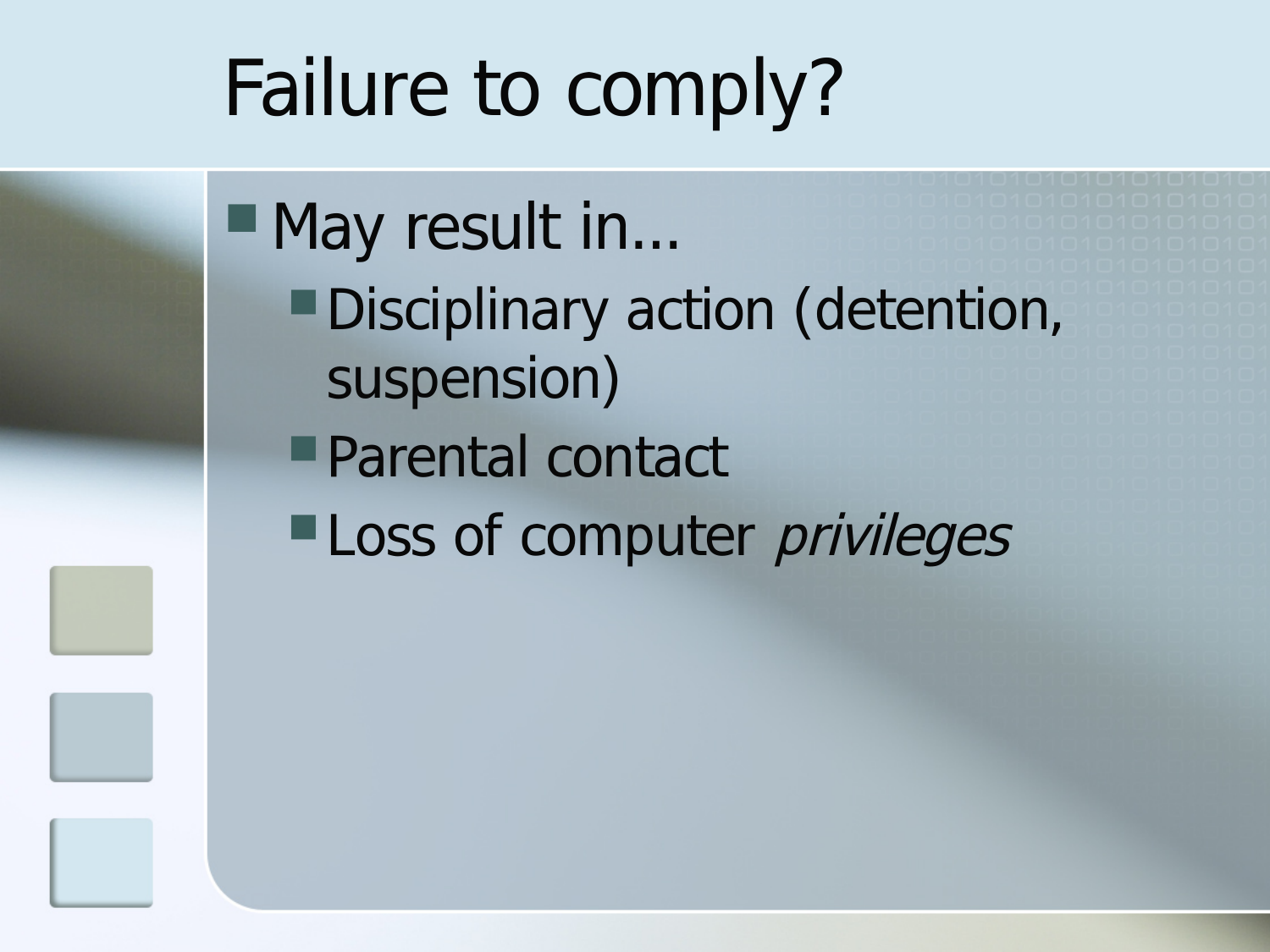

# Failure to comply?
May result in…
Disciplinary action (detention, suspension)
Parental contact
Loss of computer privileges